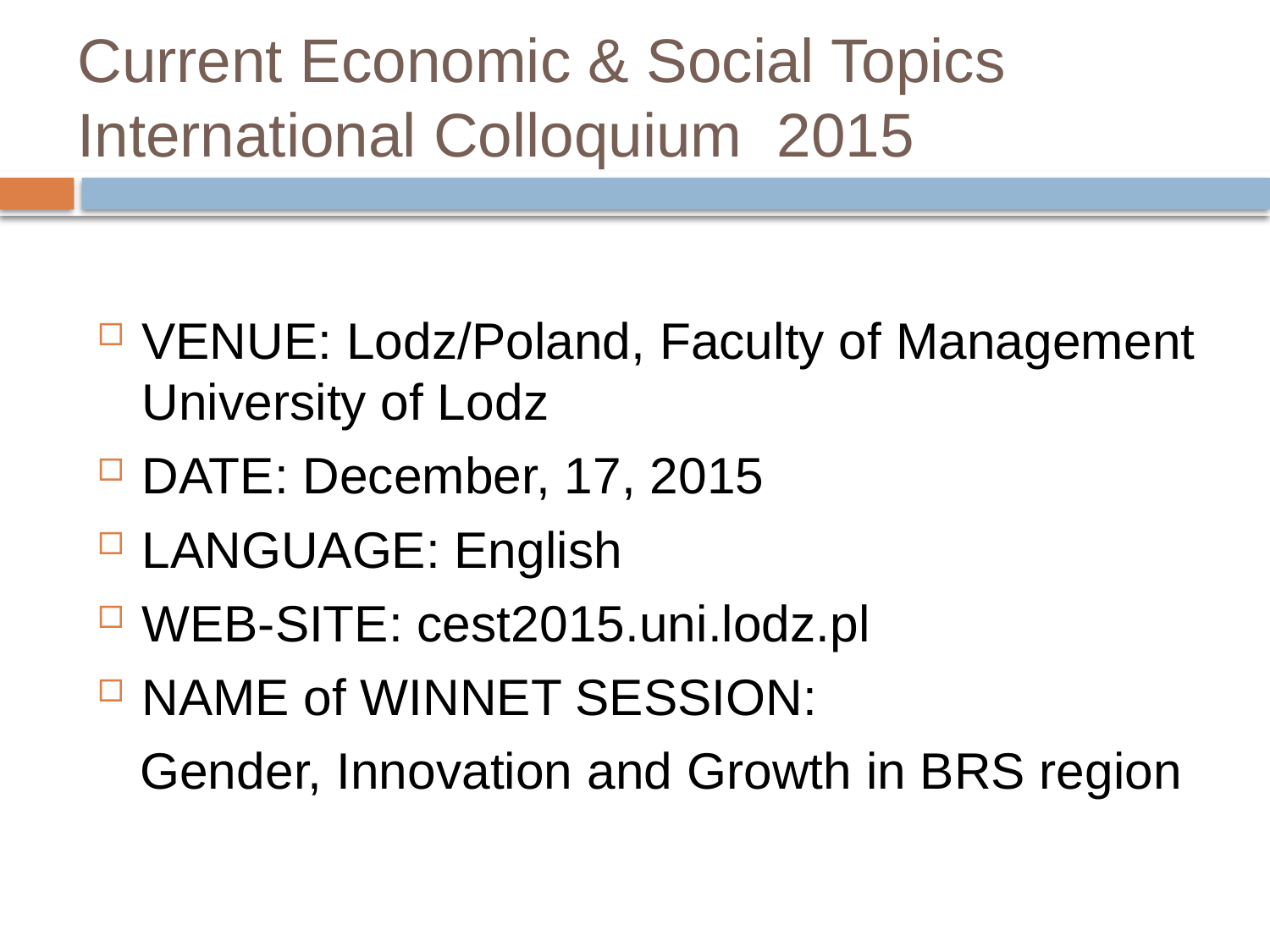

# Current Economic & Social Topics International Colloquium  2015
VENUE: Lodz/Poland, Faculty of Management University of Lodz
DATE: December, 17, 2015
LANGUAGE: English
WEB-SITE: cest2015.uni.lodz.pl
NAME of WINNET SESSION:
   Gender, Innovation and Growth in BRS region